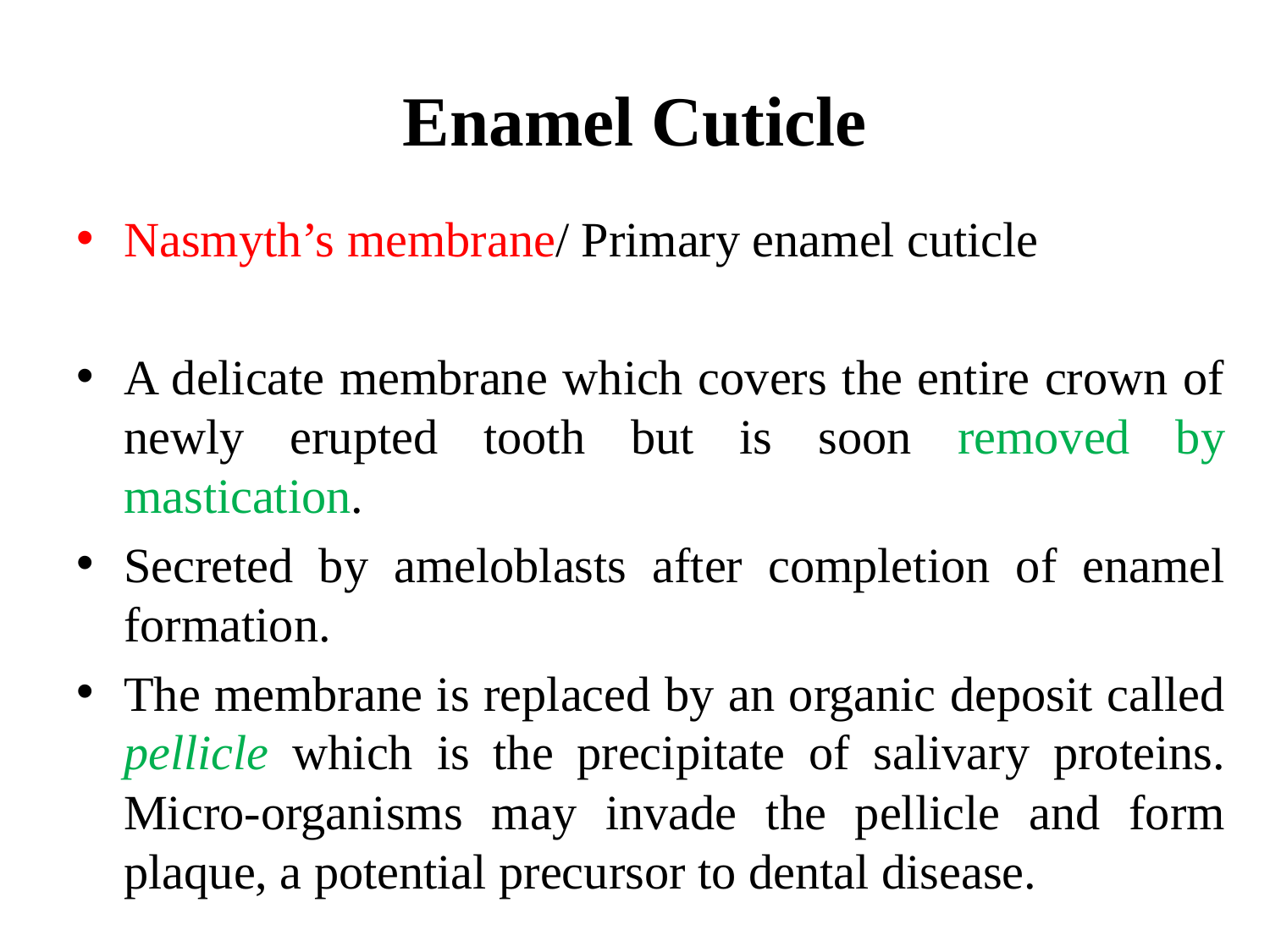

# Enamel Cuticle
Nasmyth’s membrane/ Primary enamel cuticle

A delicate membrane which covers the entire crown of newly erupted tooth but is soon removed by mastication.
Secreted by ameloblasts after completion of enamel formation.
The membrane is replaced by an organic deposit called pellicle which is the precipitate of salivary proteins. Micro-organisms may invade the pellicle and form plaque, a potential precursor to dental disease.